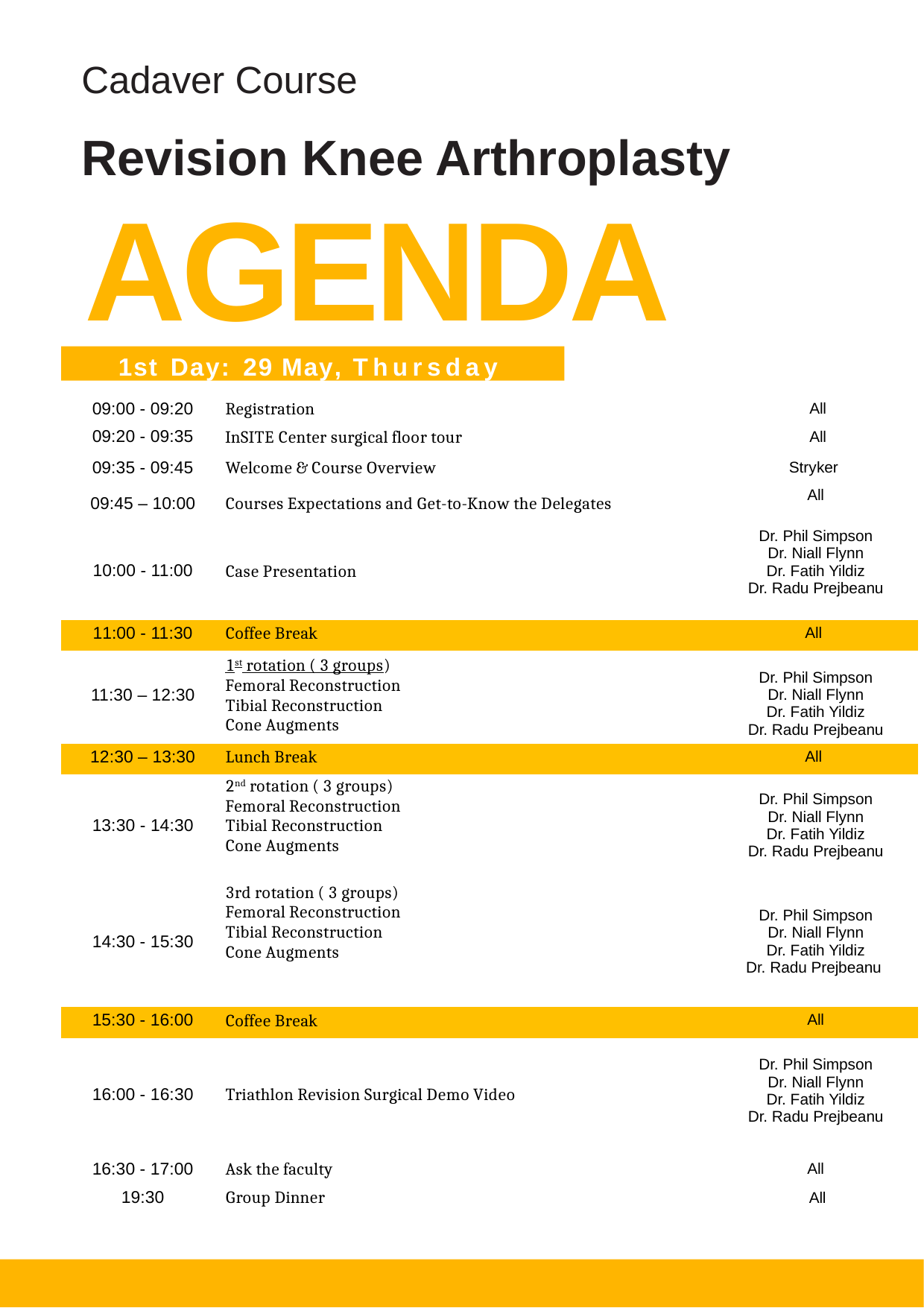

Cadaver Course
# Revision Knee Arthroplasty
AGENDA
1st Day: 29 May, Thursday
| 09:00 - 09:20​ | Registration​ | ​ All |
| --- | --- | --- |
| 09:20 - 09:35​ | InSITE Center surgical floor tour​ | ​ All |
| 09:35 - 09:45​ | Welcome & Course Overview | Stryker​ |
| 09:45 – 10:00 | Courses Expectations and Get-to-Know the Delegates | All |
| 10:00 - 11:00​ | Case Presentation | Dr. Phil Simpson Dr. Niall Flynn Dr. Fatih Yildiz Dr. Radu Prejbeanu |
| 11:00 - 11:30​ | Coffee Break | All​ |
| 11:30 – 12:30​ | 1st rotation ( 3 groups) Femoral Reconstruction Tibial Reconstruction Cone Augments | Dr. Phil Simpson Dr. Niall Flynn Dr. Fatih Yildiz Dr. Radu Prejbeanu |
| 12:30 – 13:30​ | Lunch Break​ | All​ |
| 13:30 - 14:30​ | 2nd rotation ( 3 groups) Femoral Reconstruction Tibial Reconstruction Cone Augments | Dr. Phil Simpson Dr. Niall Flynn Dr. Fatih Yildiz Dr. Radu Prejbeanu |
| 14:30 - 15:30​ | 3rd rotation ( 3 groups) Femoral Reconstruction Tibial Reconstruction Cone Augments | Dr. Phil Simpson Dr. Niall Flynn Dr. Fatih Yildiz Dr. Radu Prejbeanu​ |
| 15:30 - 16:00​ | Coffee Break | All |
| 16:00 - 16:30​ | Triathlon Revision Surgical Demo Video​ | Dr. Phil Simpson Dr. Niall Flynn Dr. Fatih Yildiz Dr. Radu Prejbeanu |
| 16:30 - 17:00​ | Ask the faculty | All |
| 19:30​ | Group Dinner​ | ​ All |